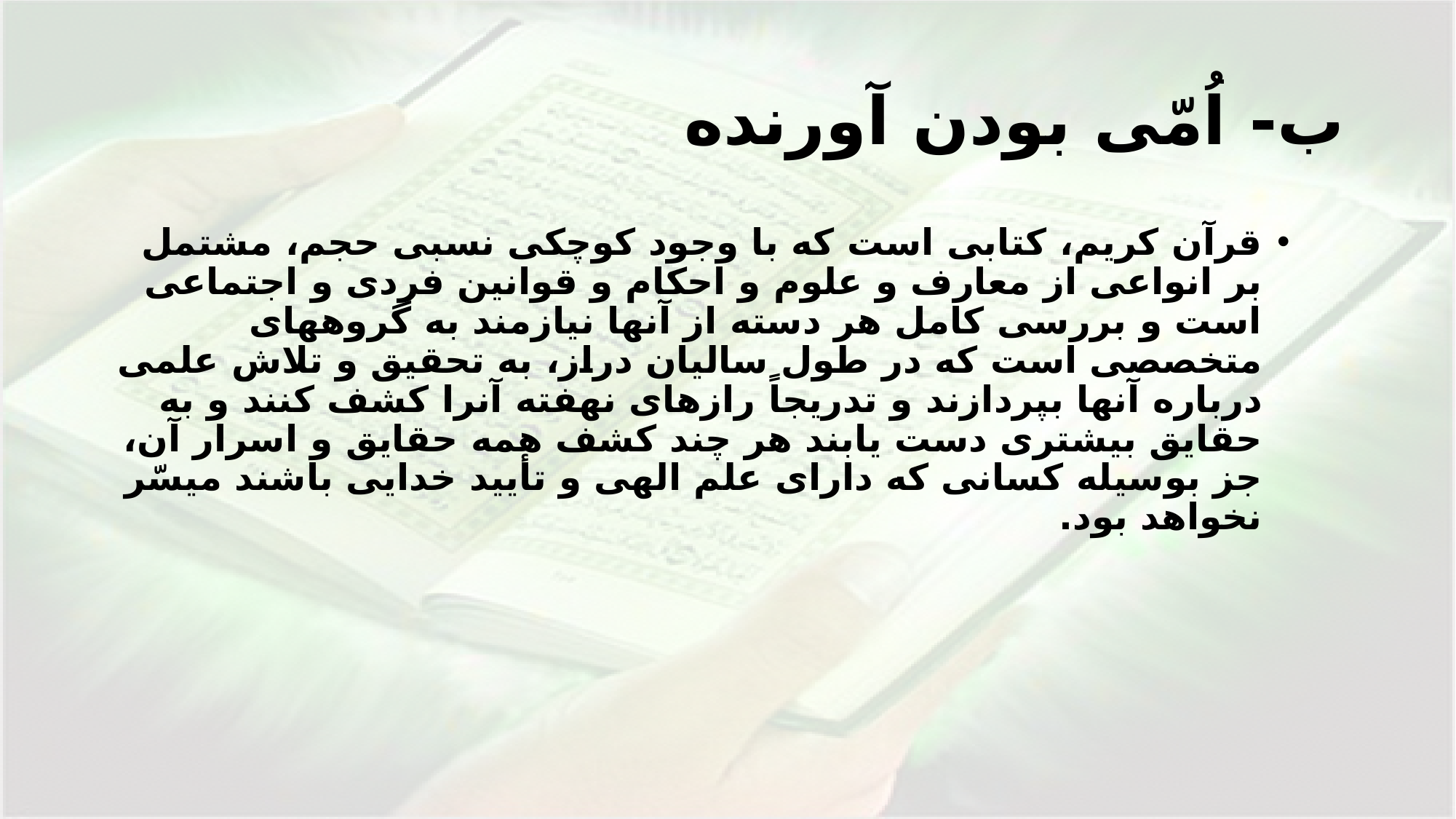

# ب- اُمّى بودن آورنده
قرآن كريم، كتابى است كه با وجود كوچكى نسبى حجم، مشتمل بر انواعى از معارف و علوم و احكام و قوانين فردى و اجتماعى است و بررسى كامل هر دسته از آنها نيازمند به گروههاى متخصصى است كه در طول ساليان دراز، به تحقيق و تلاش علمى درباره آنها بپردازند و تدريجاً رازهاى نهفته آنرا كشف كنند و به حقايق بيشترى دست يابند هر چند كشف همه حقايق و اسرار آن، جز بوسيله كسانى كه داراى علم الهى و تأييد خدايى باشند ميسّر نخواهد بود.